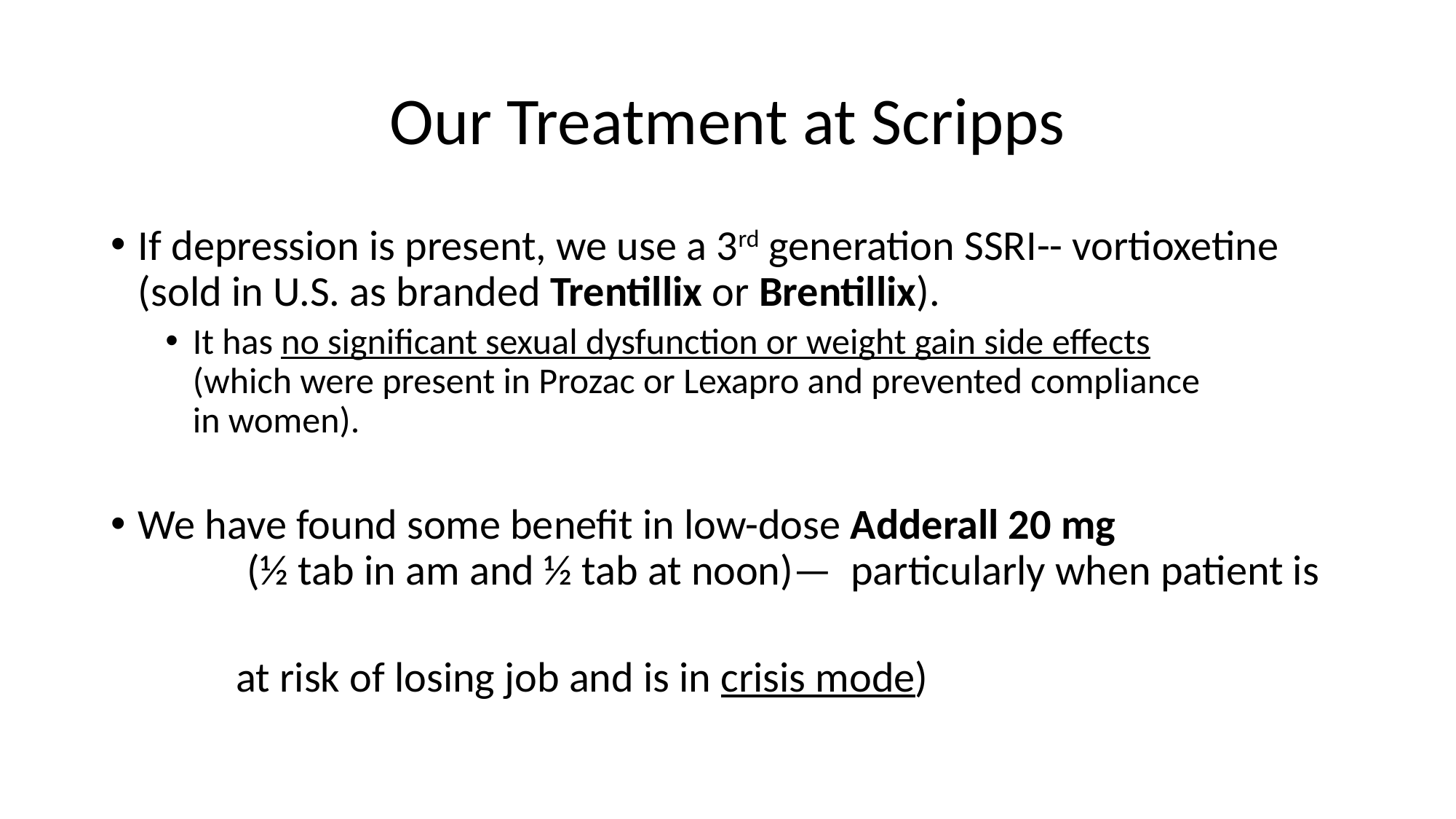

# Our Treatment at Scripps
If depression is present, we use a 3rd generation SSRI-- vortioxetine (sold in U.S. as branded Trentillix or Brentillix).
It has no significant sexual dysfunction or weight gain side effects            (which were present in Prozac or Lexapro and prevented compliance               in women).

We have found some benefit in low-dose Adderall 20 mg                              	(½ tab in am and ½ tab at noon)—  particularly when patient is
             at risk of losing job and is in crisis mode)